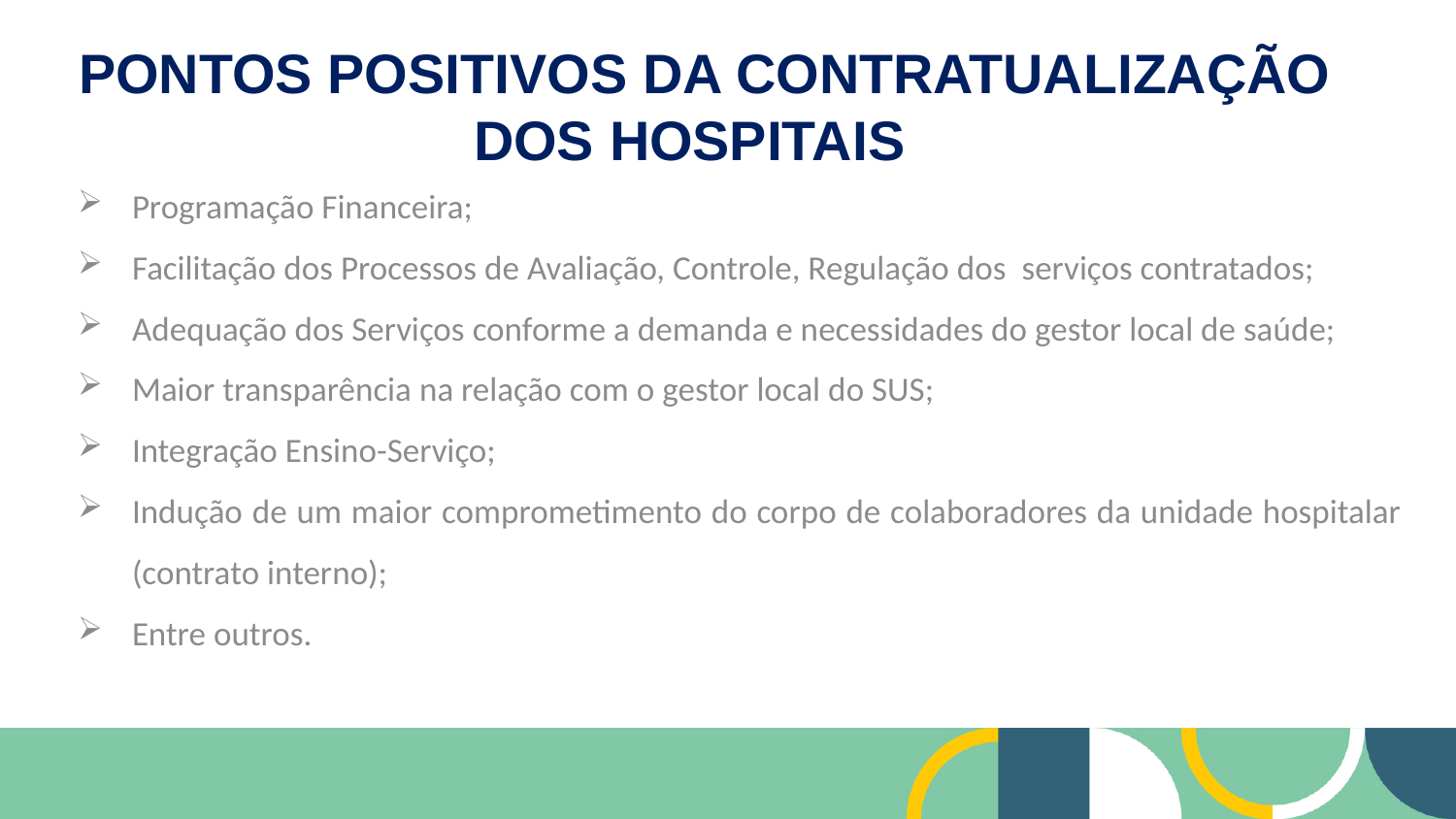

# Pontos positivos da Contratualização dos hospitais
Programação Financeira;
Facilitação dos Processos de Avaliação, Controle, Regulação dos  serviços contratados;
Adequação dos Serviços conforme a demanda e necessidades do gestor local de saúde;
Maior transparência na relação com o gestor local do SUS;
Integração Ensino-Serviço;
Indução de um maior comprometimento do corpo de colaboradores da unidade hospitalar (contrato interno);
Entre outros.